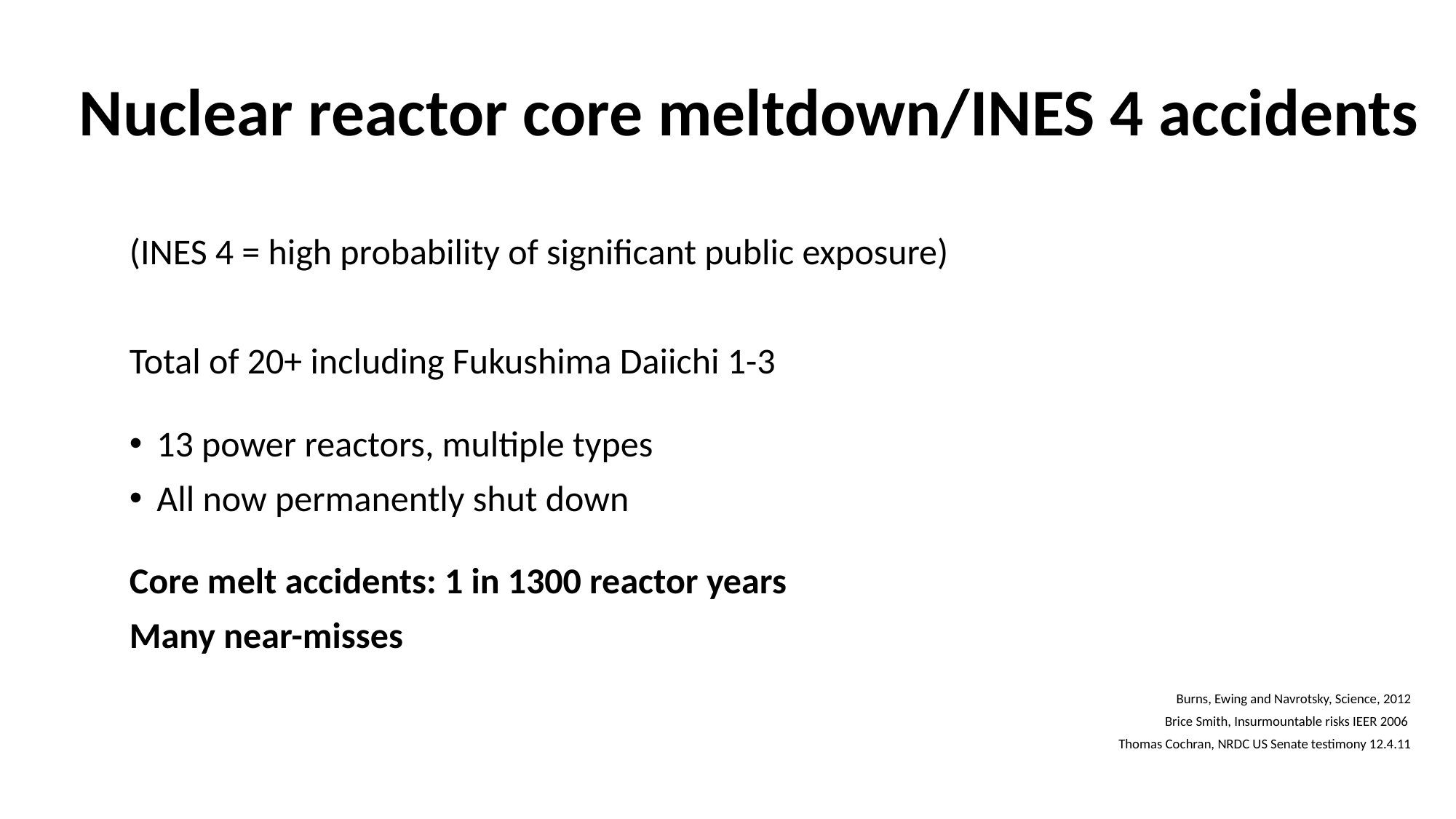

# Nuclear reactor core meltdown/INES 4 accidents
(INES 4 = high probability of significant public exposure)

Total of 20+ including Fukushima Daiichi 1-3

13 power reactors, multiple types
All now permanently shut down

Core melt accidents: 1 in 1300 reactor years
Many near-misses

Burns, Ewing and Navrotsky, Science, 2012
Brice Smith, Insurmountable risks IEER 2006
Thomas Cochran, NRDC US Senate testimony 12.4.11